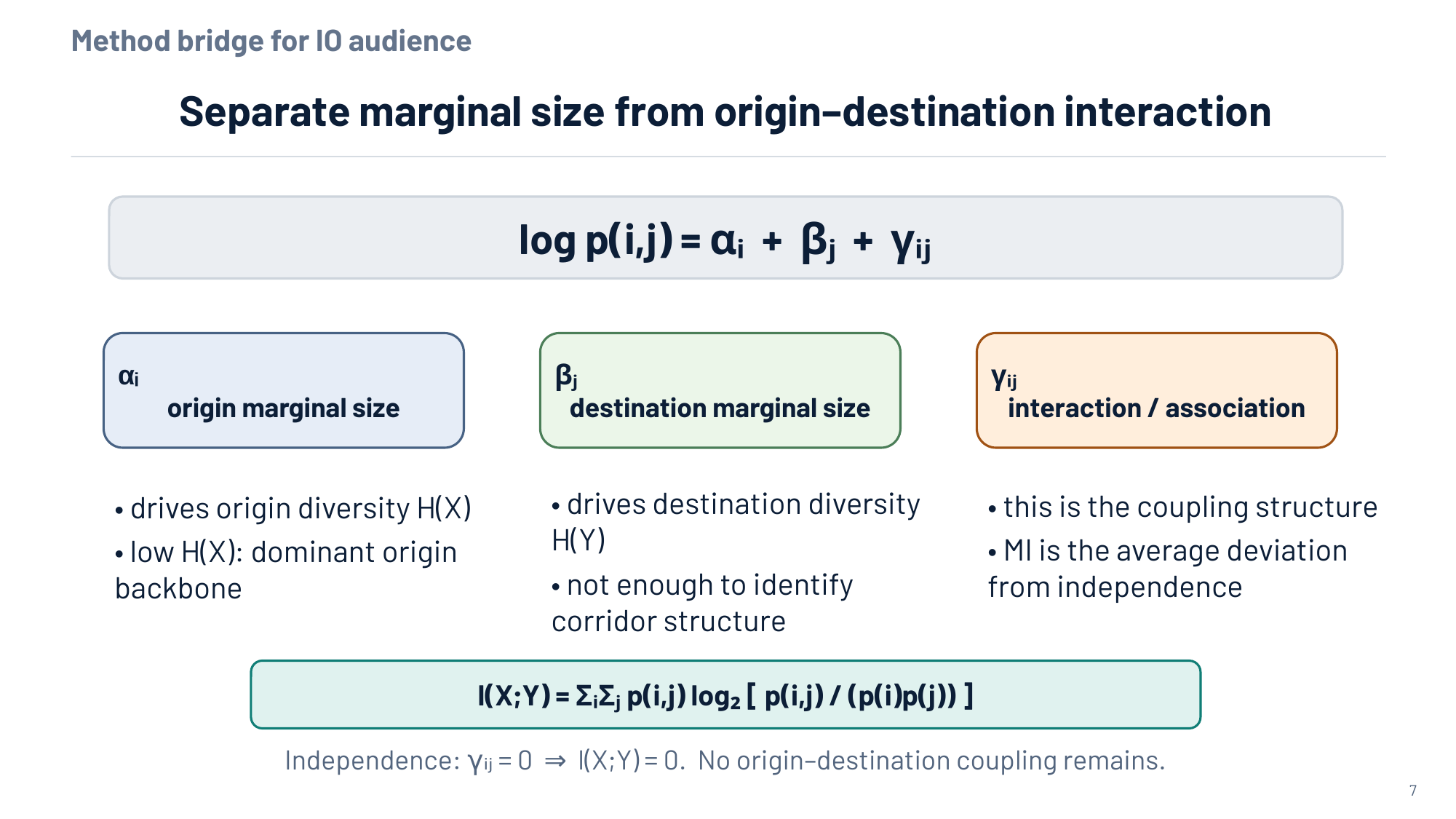

Method bridge for IO audience
Separate marginal size from origin–destination interaction

log p(i,j) = αᵢ  +  βⱼ  +  γᵢⱼ
αᵢ
origin marginal size
βⱼ
destination marginal size
γᵢⱼ
interaction / association
• drives destination diversity H(Y)
• not enough to identify corridor structure
• this is the coupling structure
• MI is the average deviation from independence
• drives origin diversity H(X)
• low H(X): dominant origin backbone
I(X;Y) = ΣᵢΣⱼ p(i,j) log₂ [ p(i,j) / (p(i)p(j)) ]
Independence: γᵢⱼ = 0  ⇒  I(X;Y) = 0.  No origin–destination coupling remains.
7